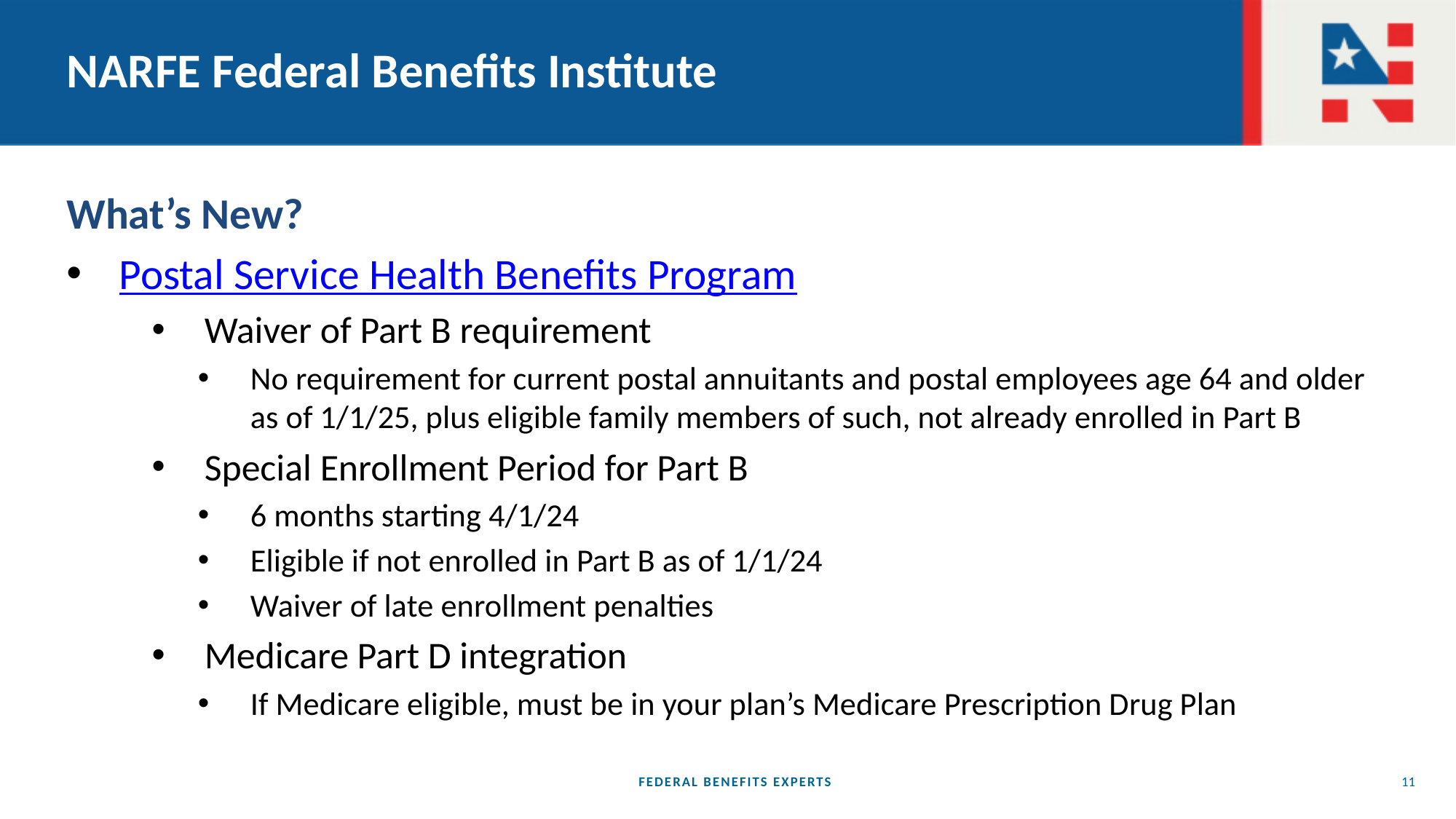

# NARFE Federal Benefits Institute
What’s New?
Postal Service Health Benefits Program
Waiver of Part B requirement
No requirement for current postal annuitants and postal employees age 64 and older as of 1/1/25, plus eligible family members of such, not already enrolled in Part B
Special Enrollment Period for Part B
6 months starting 4/1/24
Eligible if not enrolled in Part B as of 1/1/24
Waiver of late enrollment penalties
Medicare Part D integration
If Medicare eligible, must be in your plan’s Medicare Prescription Drug Plan

FEDERAL BENEFITS EXPERTS
11